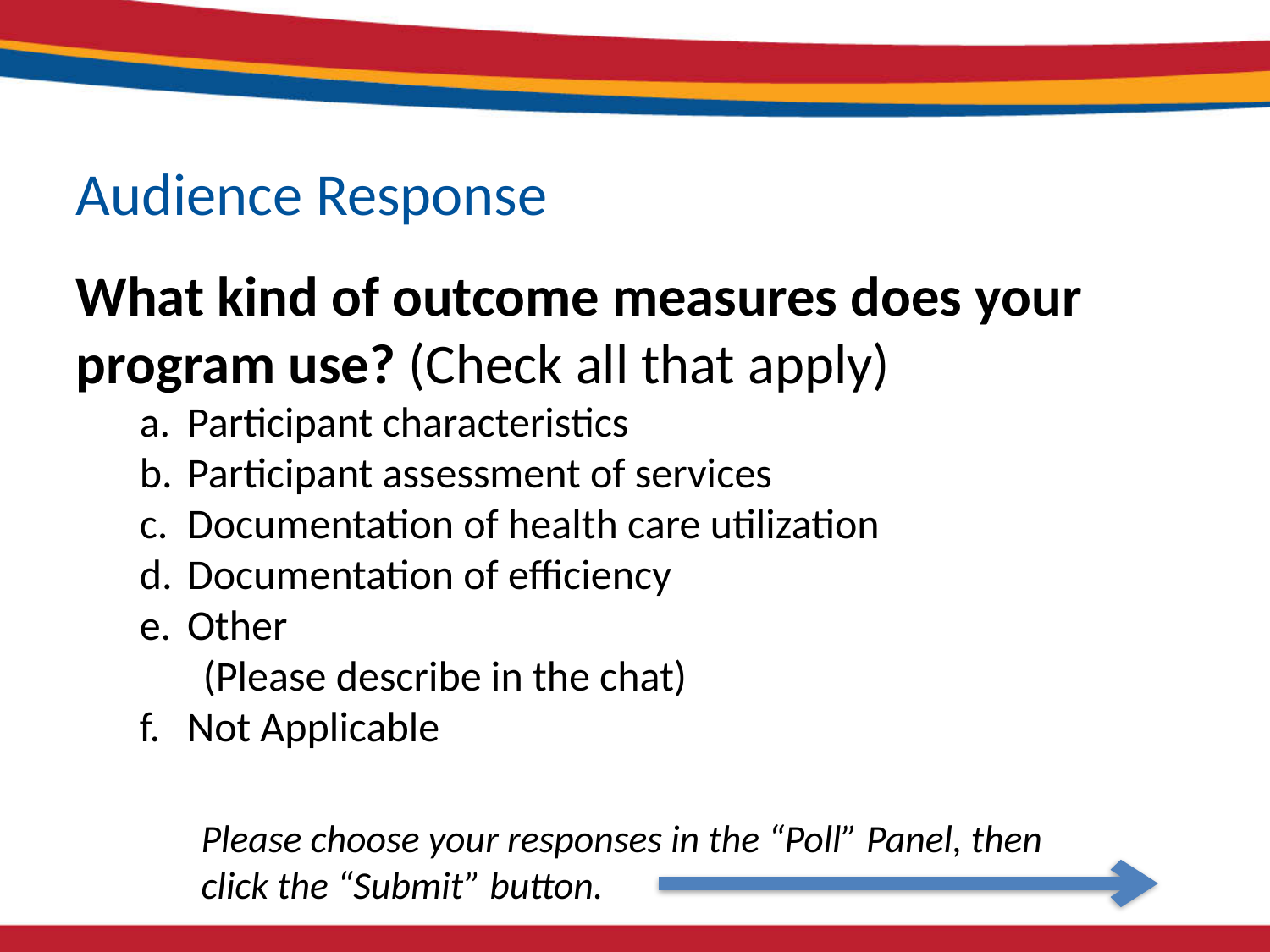

Audience Response
What kind of outcome measures does your program use? (Check all that apply)
Participant characteristics
Participant assessment of services
Documentation of health care utilization
Documentation of efficiency
Other
(Please describe in the chat)
Not Applicable
Please choose your responses in the “Poll” Panel, then click the “Submit” button.